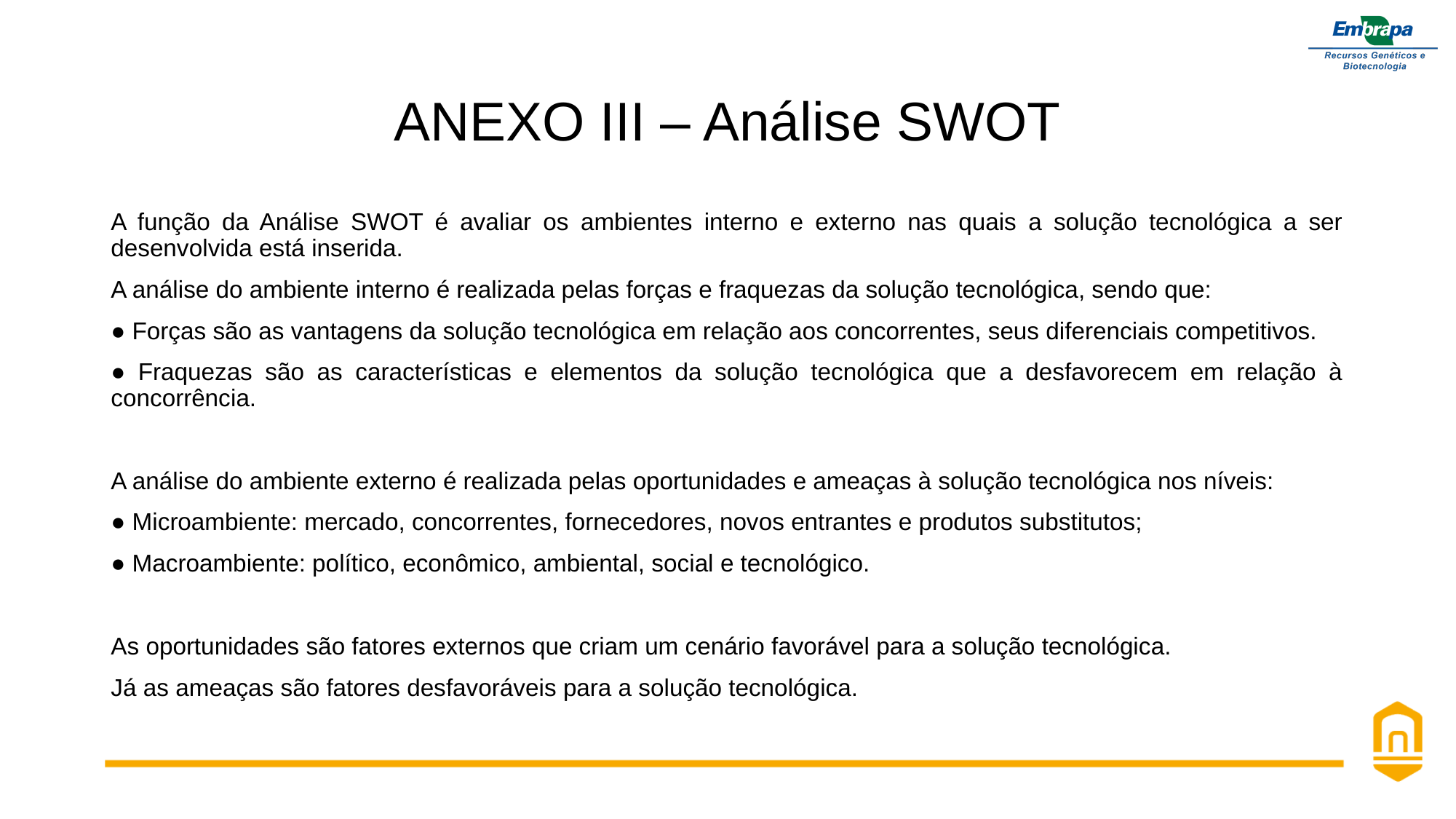

# ANEXO III – Análise SWOT
A função da Análise SWOT é avaliar os ambientes interno e externo nas quais a solução tecnológica a ser desenvolvida está inserida.
A análise do ambiente interno é realizada pelas forças e fraquezas da solução tecnológica, sendo que:
● Forças são as vantagens da solução tecnológica em relação aos concorrentes, seus diferenciais competitivos.
● Fraquezas são as características e elementos da solução tecnológica que a desfavorecem em relação à concorrência.

A análise do ambiente externo é realizada pelas oportunidades e ameaças à solução tecnológica nos níveis:
● Microambiente: mercado, concorrentes, fornecedores, novos entrantes e produtos substitutos;
● Macroambiente: político, econômico, ambiental, social e tecnológico.

As oportunidades são fatores externos que criam um cenário favorável para a solução tecnológica.
Já as ameaças são fatores desfavoráveis para a solução tecnológica.